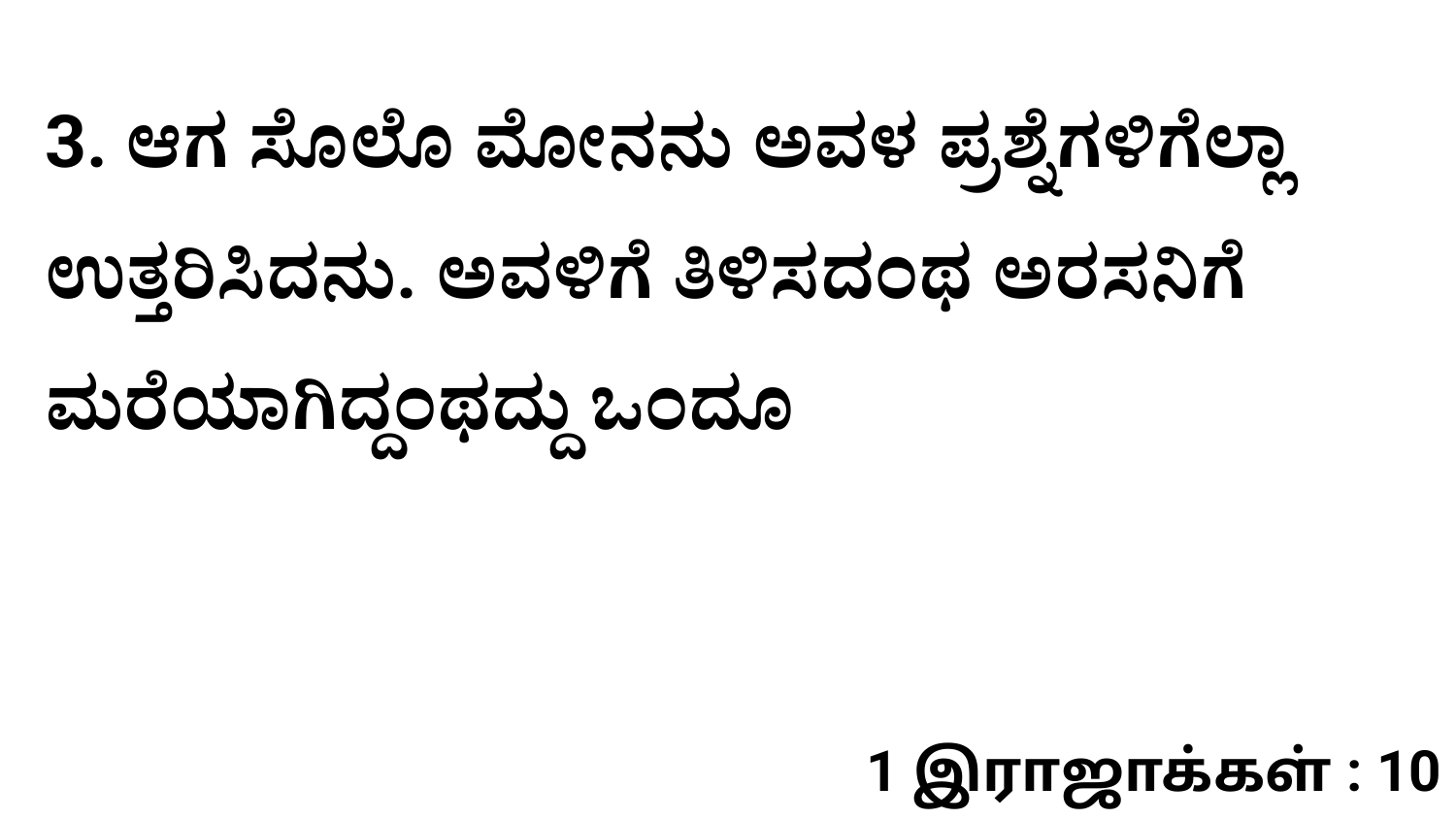

3. ಆಗ ಸೊಲೊ ಮೋನನು ಅವಳ ಪ್ರಶ್ನೆಗಳಿಗೆಲ್ಲಾ ಉತ್ತರಿಸಿದನು. ಅವಳಿಗೆ ತಿಳಿಸದಂಥ ಅರಸನಿಗೆ ಮರೆಯಾಗಿದ್ದಂಥದ್ದು ಒಂದೂ
1 இராஜாக்கள் : 10